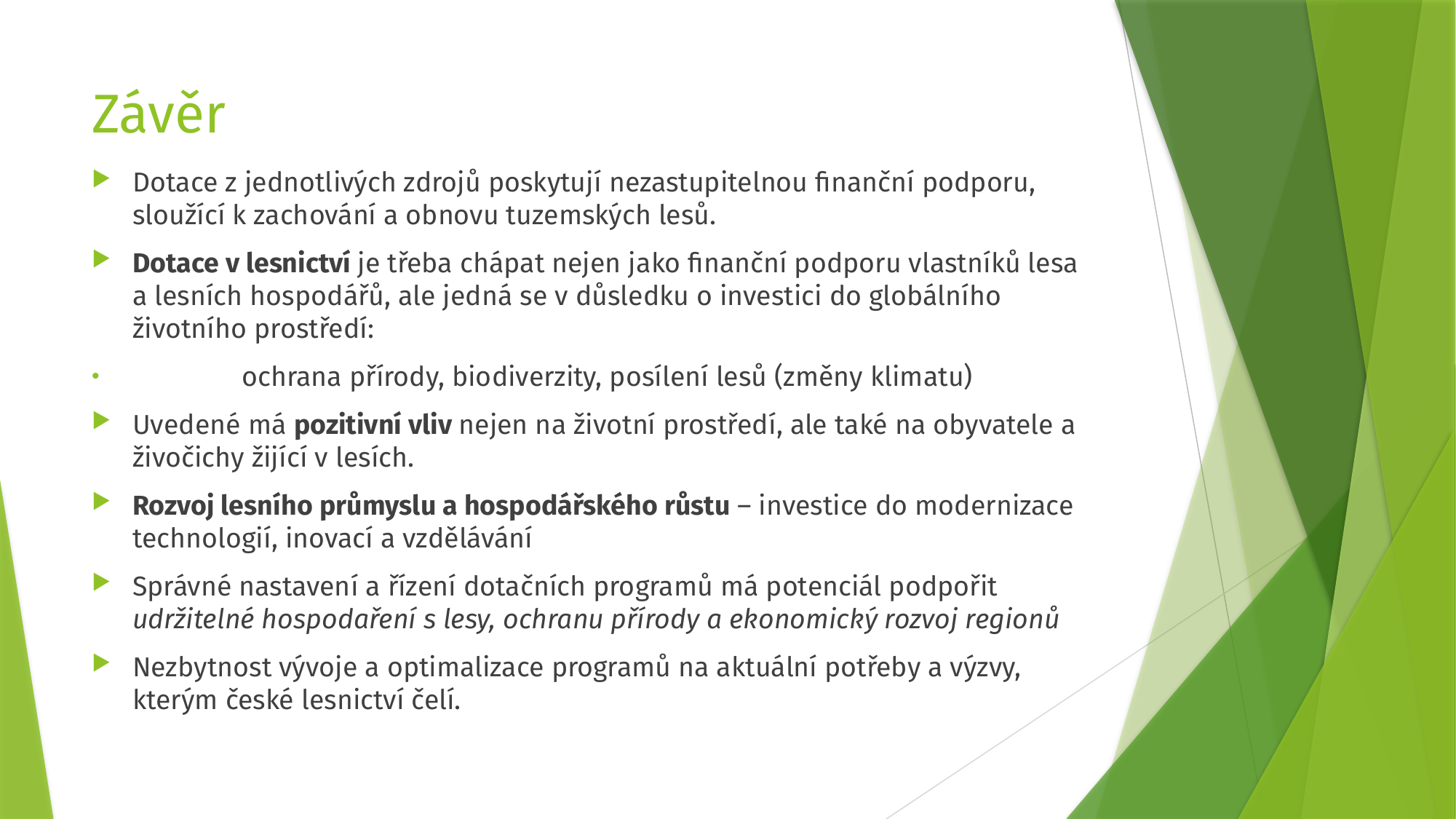

# Závěr
Dotace z jednotlivých zdrojů poskytují nezastupitelnou finanční podporu, sloužící k zachování a obnovu tuzemských lesů.
Dotace v lesnictví je třeba chápat nejen jako finanční podporu vlastníků lesa a lesních hospodářů, ale jedná se v důsledku o investici do globálního životního prostředí:
 	ochrana přírody, biodiverzity, posílení lesů (změny klimatu)
Uvedené má pozitivní vliv nejen na životní prostředí, ale také na obyvatele a živočichy žijící v lesích.
Rozvoj lesního průmyslu a hospodářského růstu – investice do modernizace technologií, inovací a vzdělávání
Správné nastavení a řízení dotačních programů má potenciál podpořit udržitelné hospodaření s lesy, ochranu přírody a ekonomický rozvoj regionů
Nezbytnost vývoje a optimalizace programů na aktuální potřeby a výzvy, kterým české lesnictví čelí.